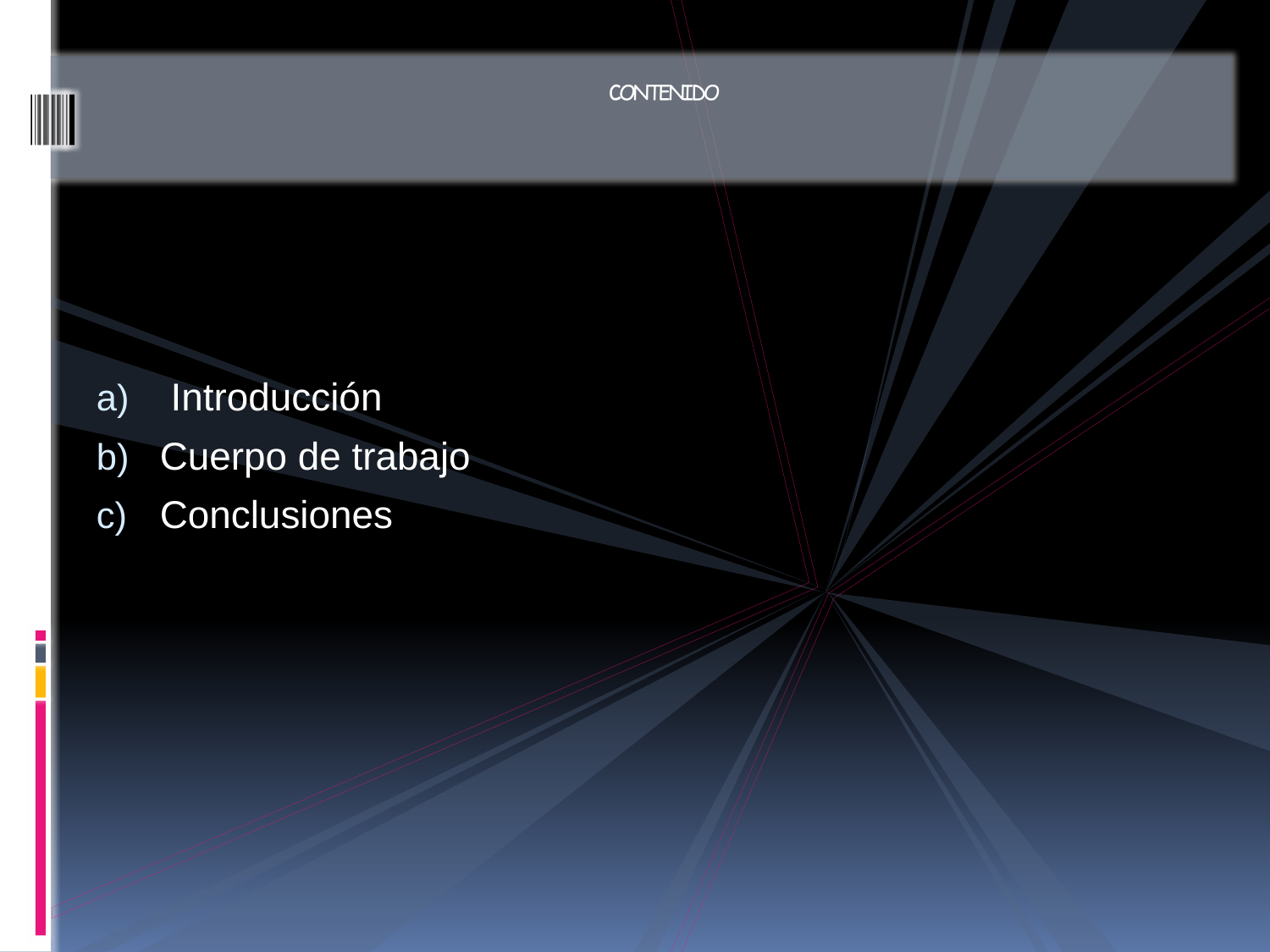

# CONTENIDO
 Introducción
Cuerpo de trabajo
Conclusiones